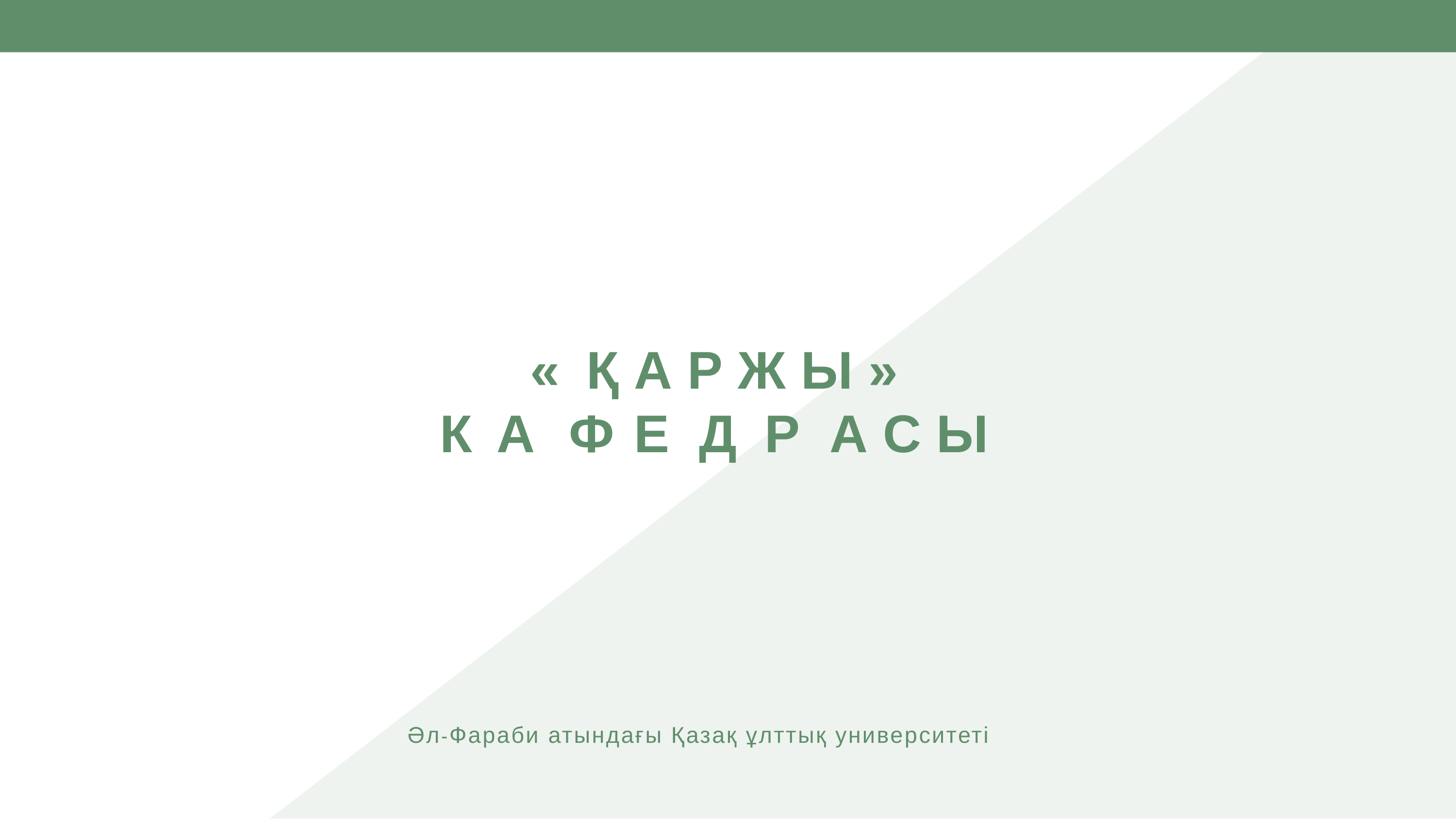

# «	Қ А Р Ж Ы » К	А	Ф	Е	Д	Р	А С Ы
Әл-Фараби атындағы Қазақ ұлттық университеті